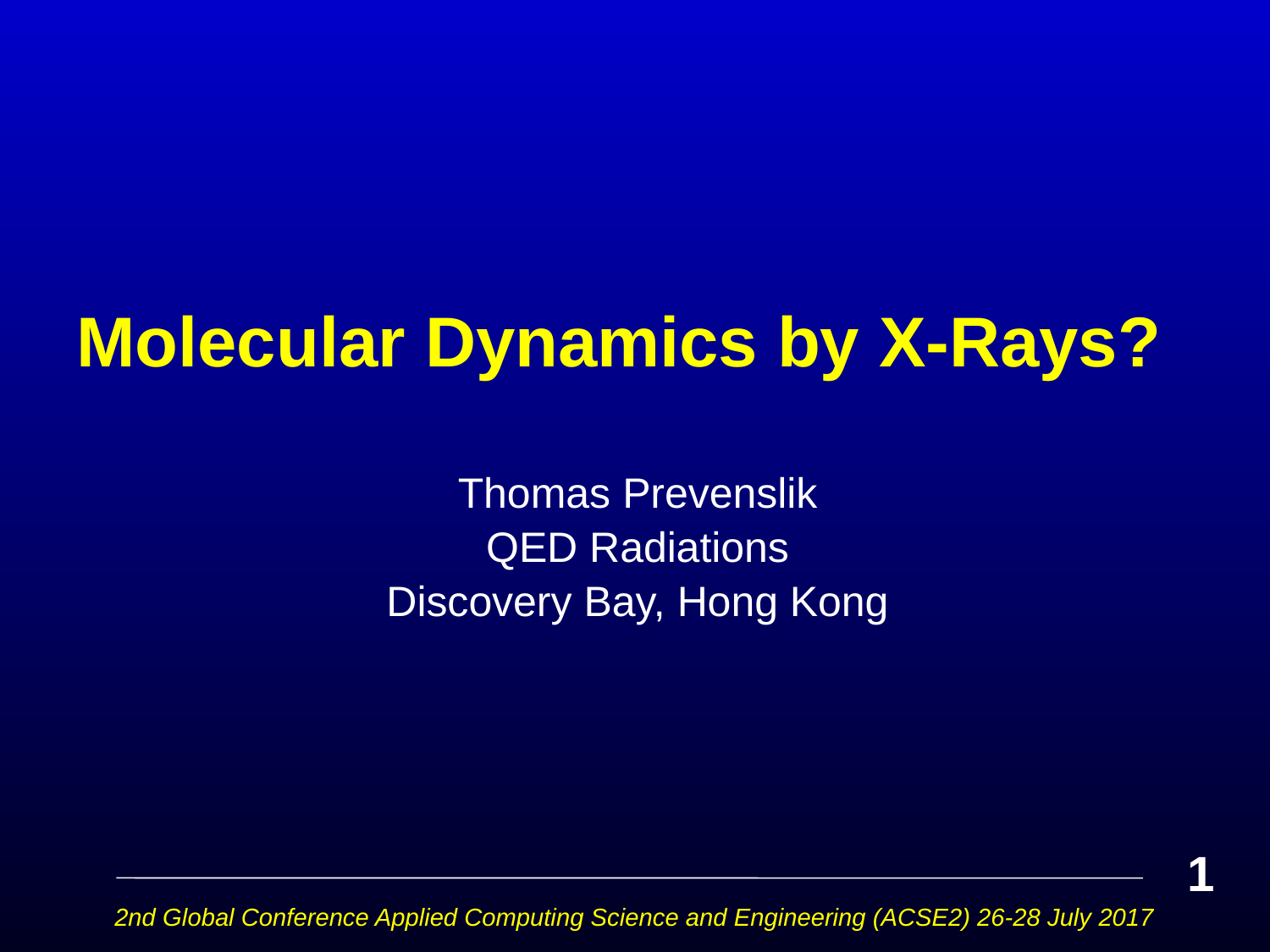

# Molecular Dynamics by X-Rays?
Thomas Prevenslik
QED Radiations
Discovery Bay, Hong Kong
1
2nd Global Conference Applied Computing Science and Engineering (ACSE2) 26-28 July 2017